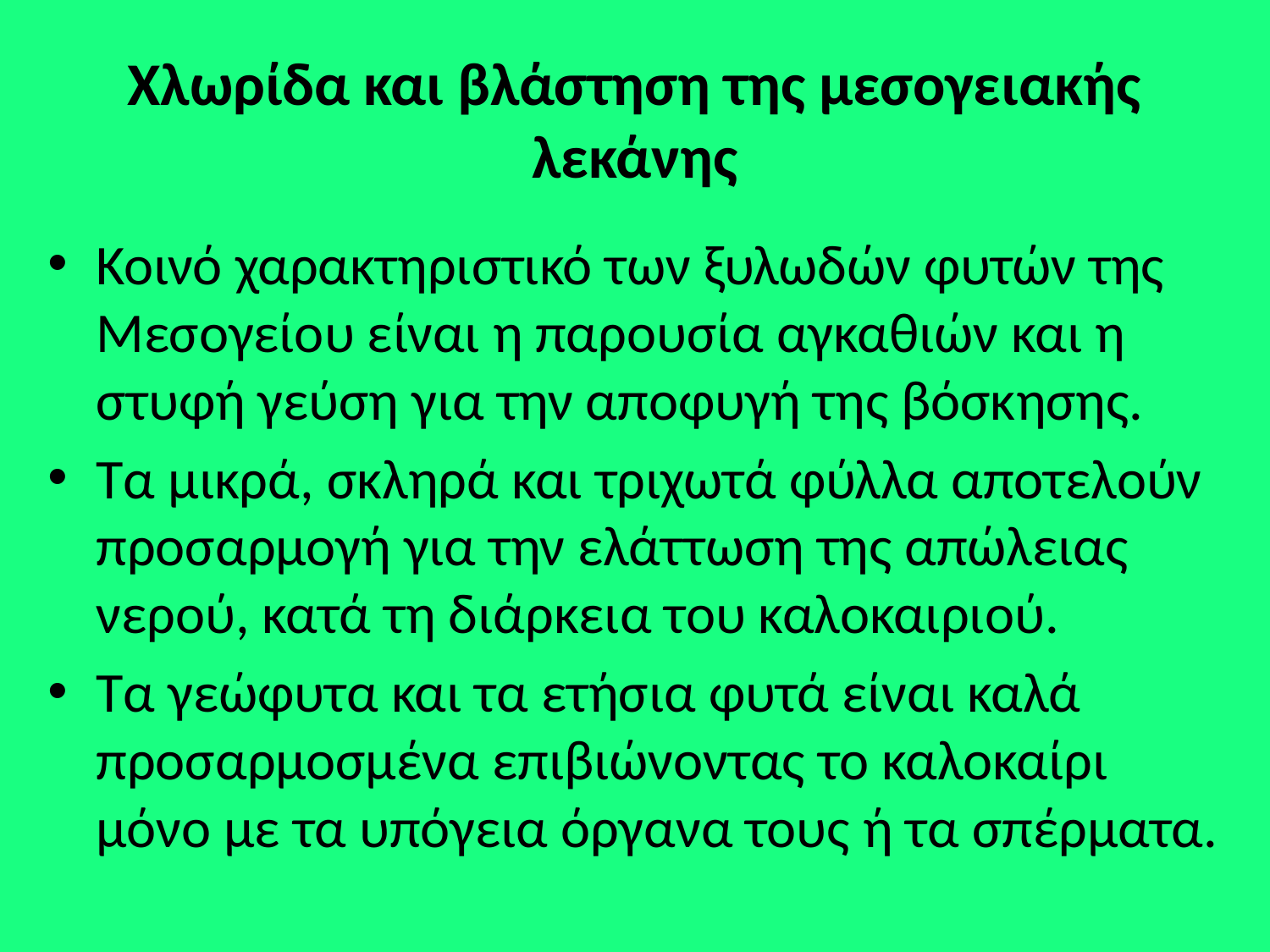

# Χλωρίδα και βλάστηση της μεσογειακής λεκάνης
Κοινό χαρακτηριστικό των ξυλωδών φυτών της Μεσογείου είναι η παρουσία αγκαθιών και η στυφή γεύση για την αποφυγή της βόσκησης.
Τα μικρά, σκληρά και τριχωτά φύλλα αποτελούν προσαρμογή για την ελάττωση της απώλειας νερού, κατά τη διάρκεια του καλοκαιριού.
Τα γεώφυτα και τα ετήσια φυτά είναι καλά προσαρμοσμένα επιβιώνοντας το καλοκαίρι μόνο με τα υπόγεια όργανα τους ή τα σπέρματα.